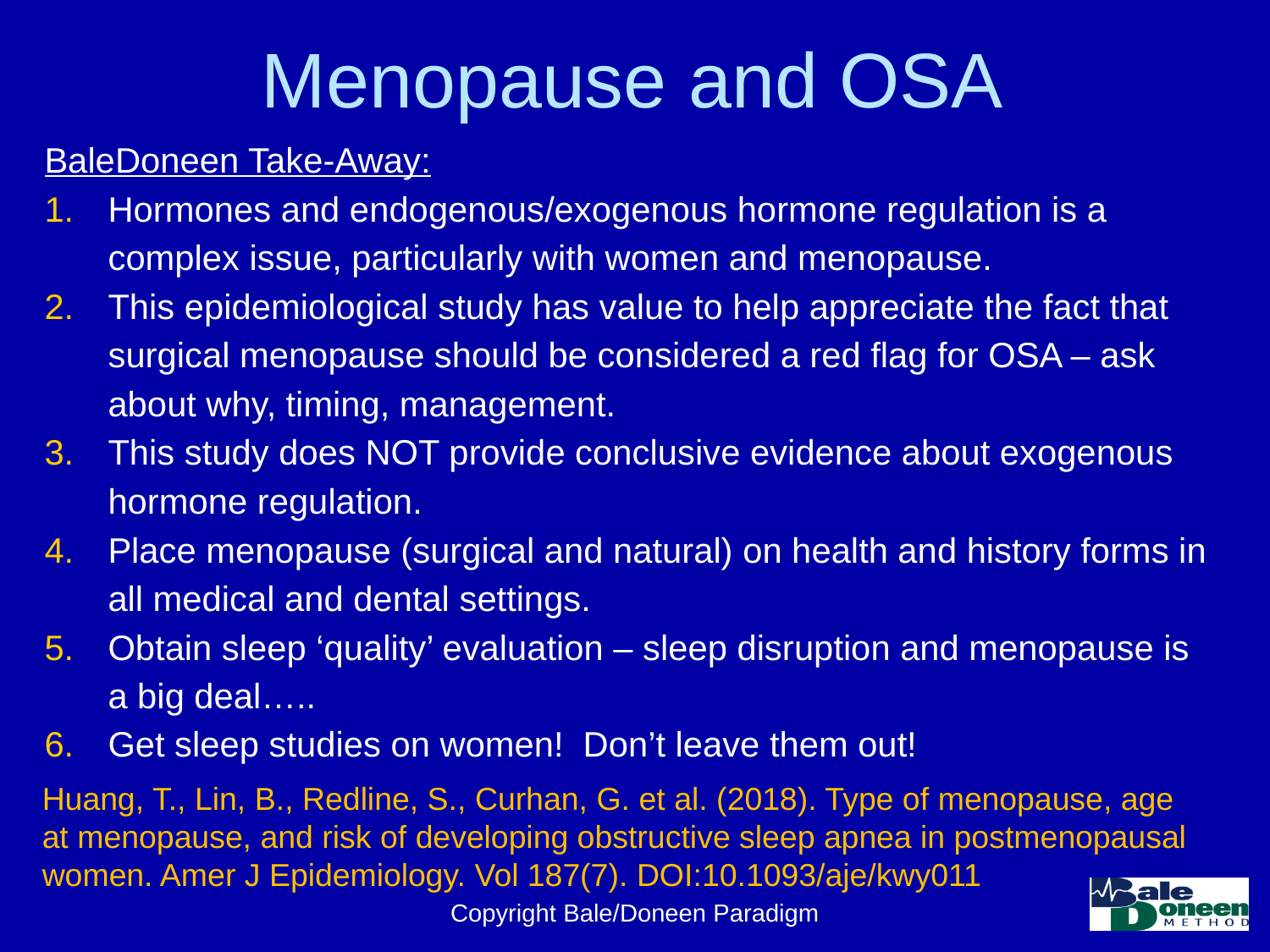

# Menopause and OSA
BaleDoneen Take-Away:
Hormones and endogenous/exogenous hormone regulation is a complex issue, particularly with women and menopause.
This epidemiological study has value to help appreciate the fact that surgical menopause should be considered a red flag for OSA – ask about why, timing, management.
This study does NOT provide conclusive evidence about exogenous hormone regulation.
Place menopause (surgical and natural) on health and history forms in all medical and dental settings.
Obtain sleep ‘quality’ evaluation – sleep disruption and menopause is a big deal…..
Get sleep studies on women!  Don’t leave them out!

Huang, T., Lin, B., Redline, S., Curhan, G. et al. (2018). Type of menopause, age at menopause, and risk of developing obstructive sleep apnea in postmenopausal women. Amer J Epidemiology. Vol 187(7). DOI:10.1093/aje/kwy011
Copyright Bale/Doneen Paradigm